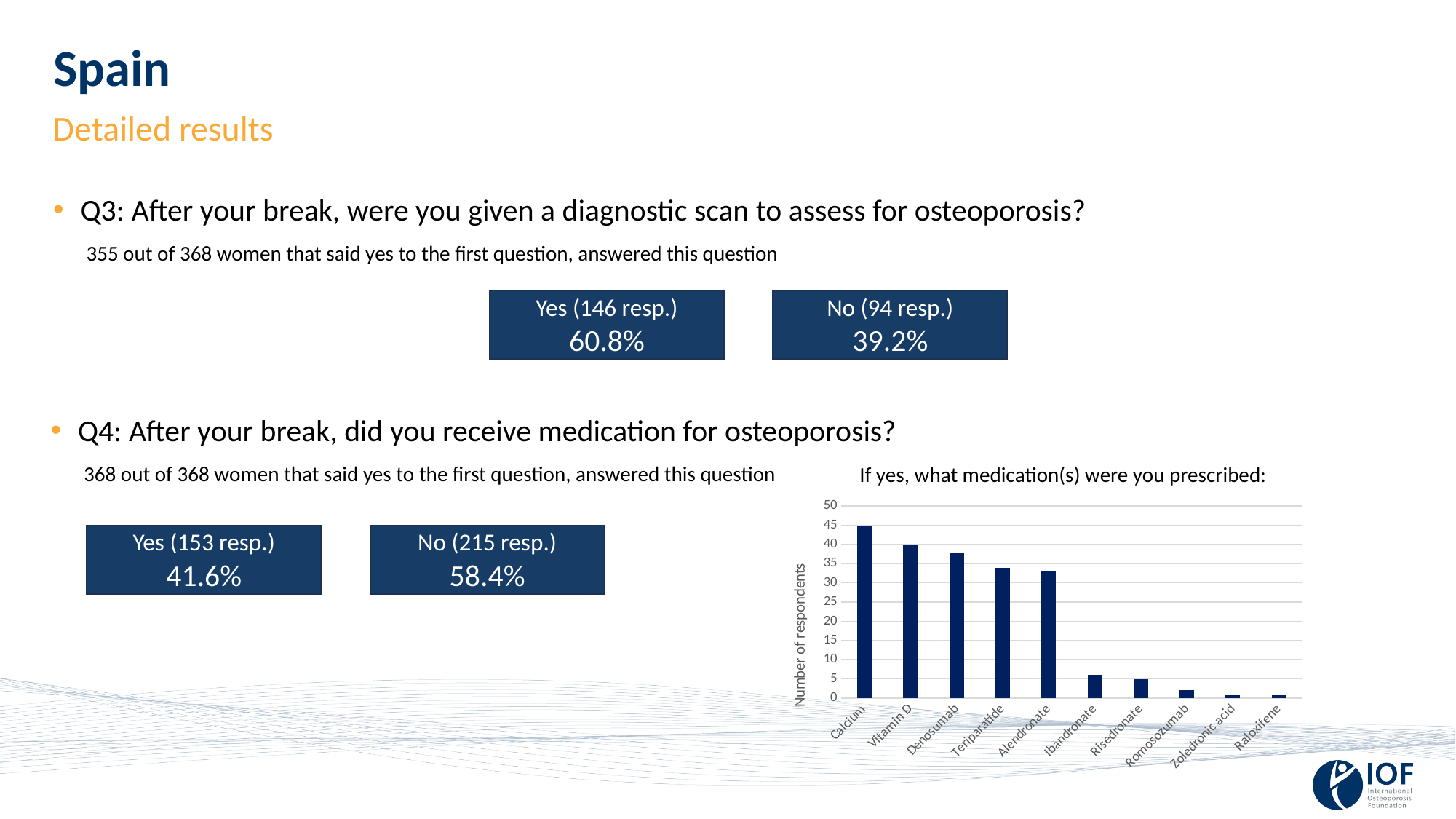

# Spain
Detailed results

Q3: After your break, were you given a diagnostic scan to assess for osteoporosis?
       355 out of 368 women that said yes to the first question, answered this question
Yes (146 resp.)
60.8%
No (94 resp.)
39.2%
Q4: After your break, did you receive medication for osteoporosis?
       368 out of 368 women that said yes to the first question, answered this question
If yes, what medication(s) were you prescribed:

### Chart

| Category |  |
|---|---|
| Calcium | 45.0 |
| Vitamin D | 40.0 |
| Denosumab | 38.0 |
| Teriparatide | 34.0 |
| Alendronate | 33.0 |
| Ibandronate | 6.0 |
| Risedronate | 5.0 |
| Romosozumab | 2.0 |
| Zoledronic acid | 1.0 |
| Raloxifene | 1.0 |
Yes (153 resp.)
41.6%
No (215 resp.)
58.4%